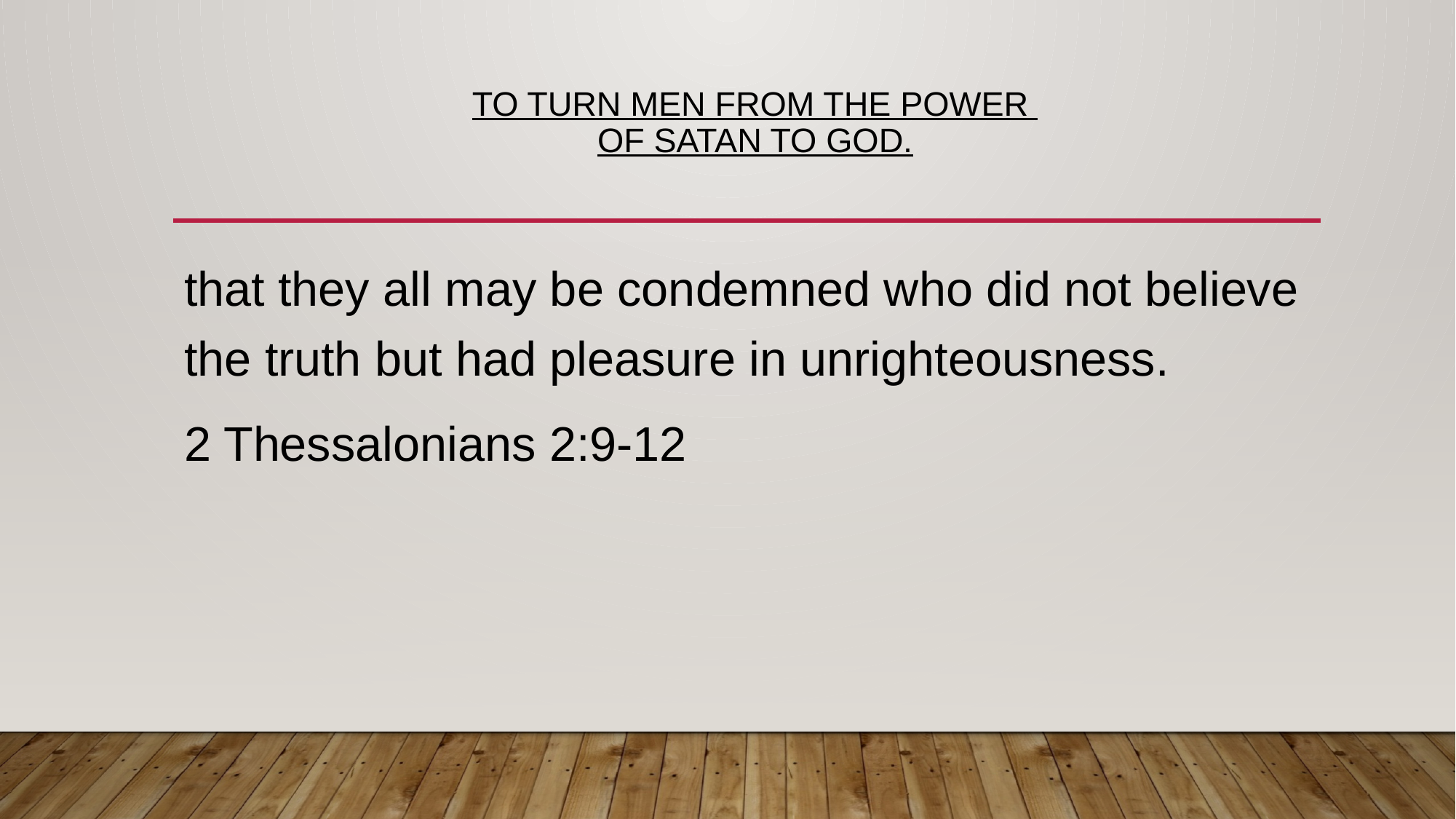

# To turn men from the power of Satan to God.
that they all may be condemned who did not believe the truth but had pleasure in unrighteousness.
2 Thessalonians 2:9-12